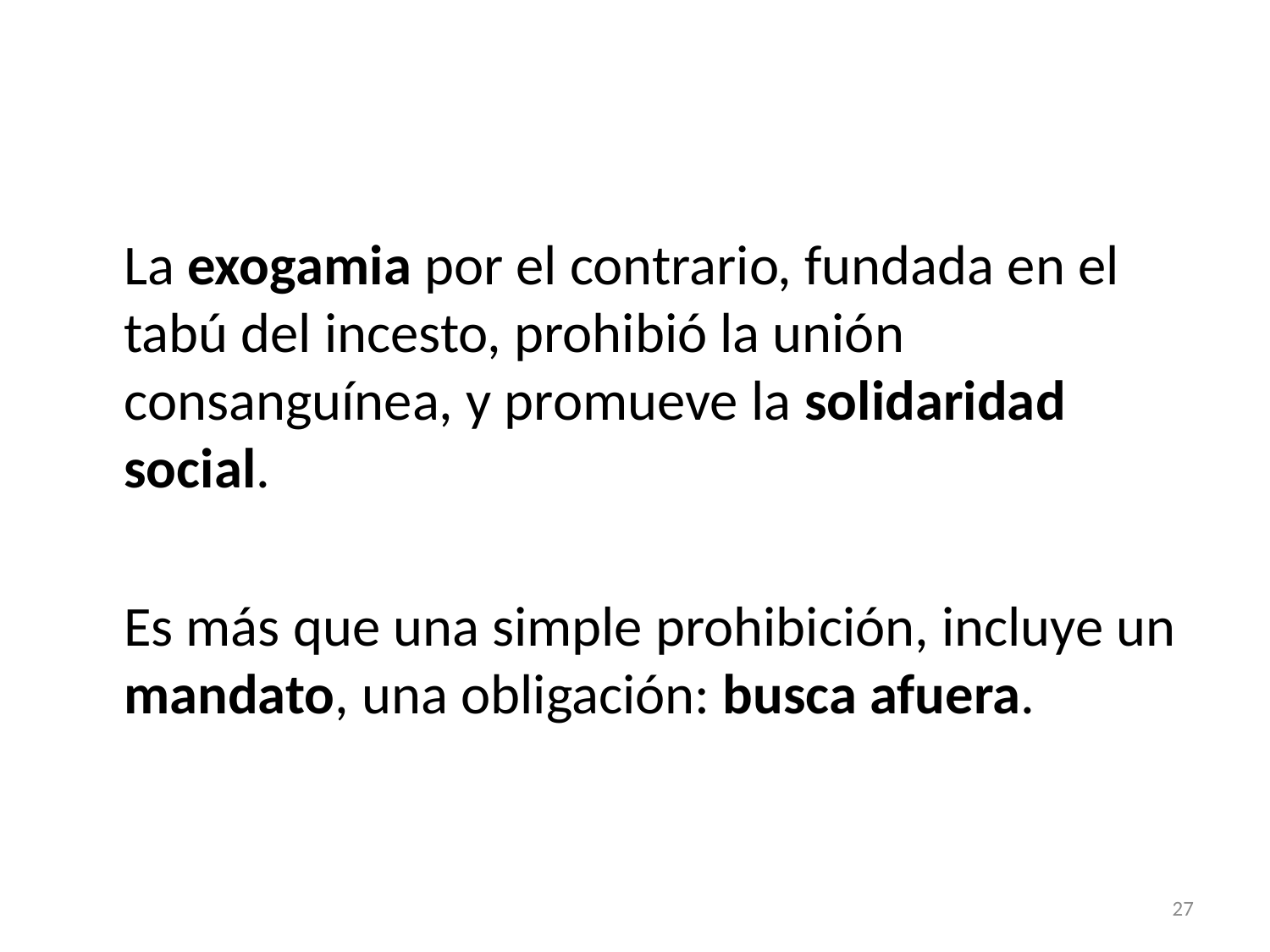

La exogamia por el contrario, fundada en el tabú del incesto, prohibió la unión consanguínea, y promueve la solidaridad social.

Es más que una simple prohibición, incluye un mandato, una obligación: busca afuera.
27